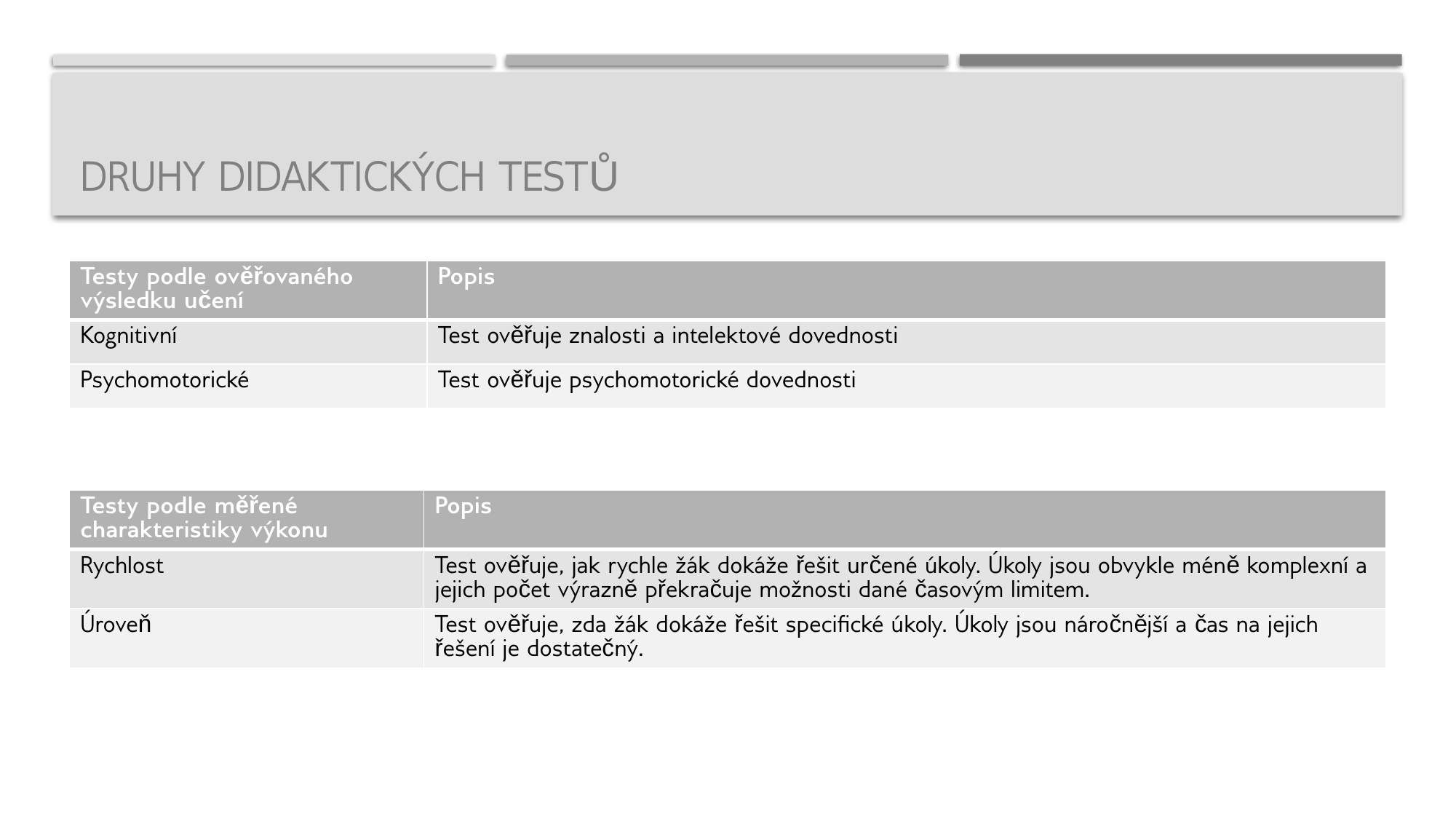

# Druhy didaktických testů
| Testy podle ověřovaného výsledku učení | Popis |
| --- | --- |
| Kognitivní | Test ověřuje znalosti a intelektové dovednosti |
| Psychomotorické | Test ověřuje psychomotorické dovednosti |
| Testy podle měřené charakteristiky výkonu | Popis |
| --- | --- |
| Rychlost | Test ověřuje, jak rychle žák dokáže řešit určené úkoly. Úkoly jsou obvykle méně komplexní a jejich počet výrazně překračuje možnosti dané časovým limitem. |
| Úroveň | Test ověřuje, zda žák dokáže řešit specifické úkoly. Úkoly jsou náročnější a čas na jejich řešení je dostatečný. |